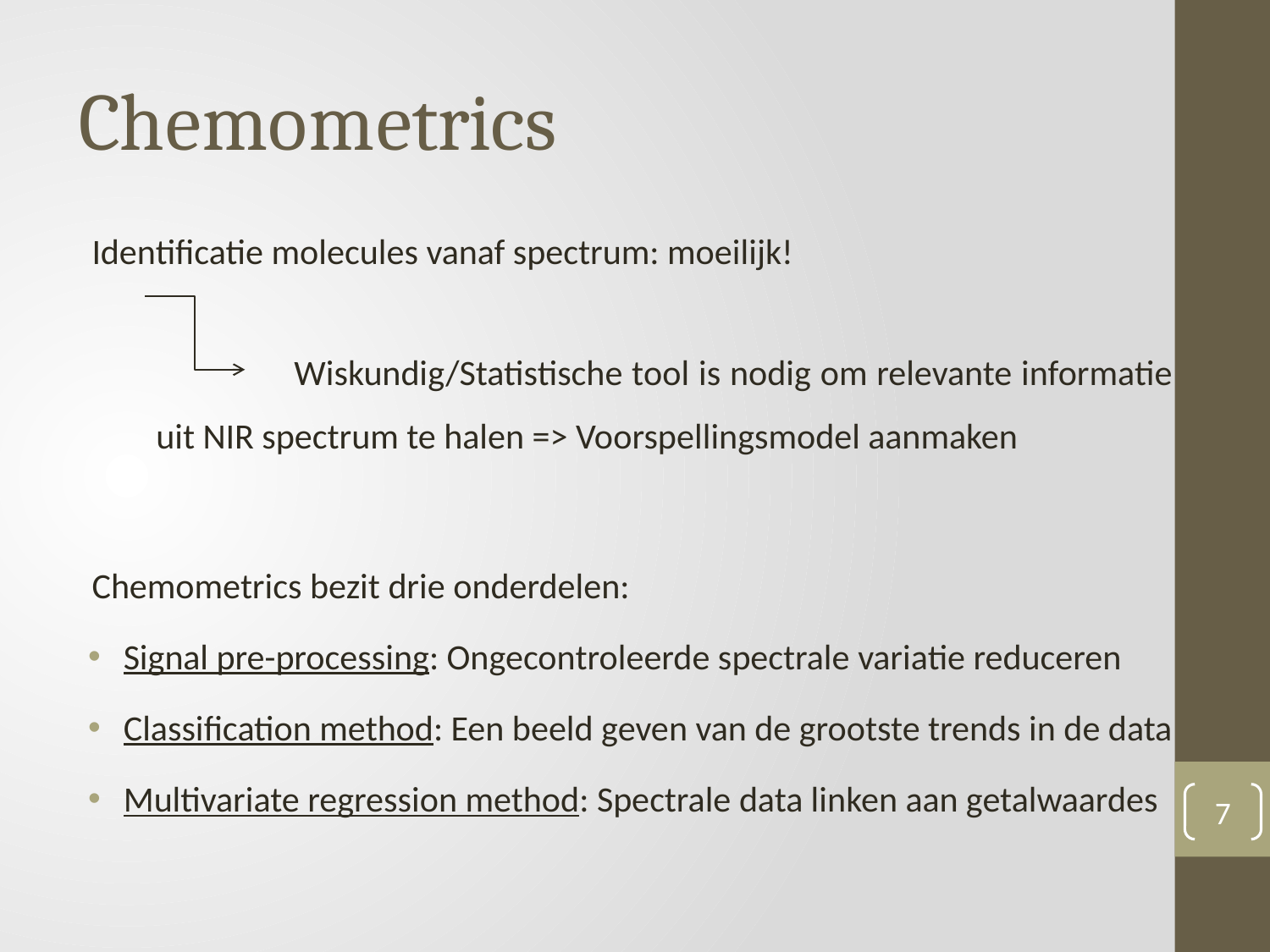

# Chemometrics
Identificatie molecules vanaf spectrum: moeilijk!

                      Wiskundig/Statistische tool is nodig om relevante informatie 	        uit NIR spectrum te halen => Voorspellingsmodel aanmaken

Chemometrics bezit drie onderdelen:
Signal pre-processing: Ongecontroleerde spectrale variatie reduceren
Classification method: Een beeld geven van de grootste trends in de data
Multivariate regression method: Spectrale data linken aan getalwaardes
7